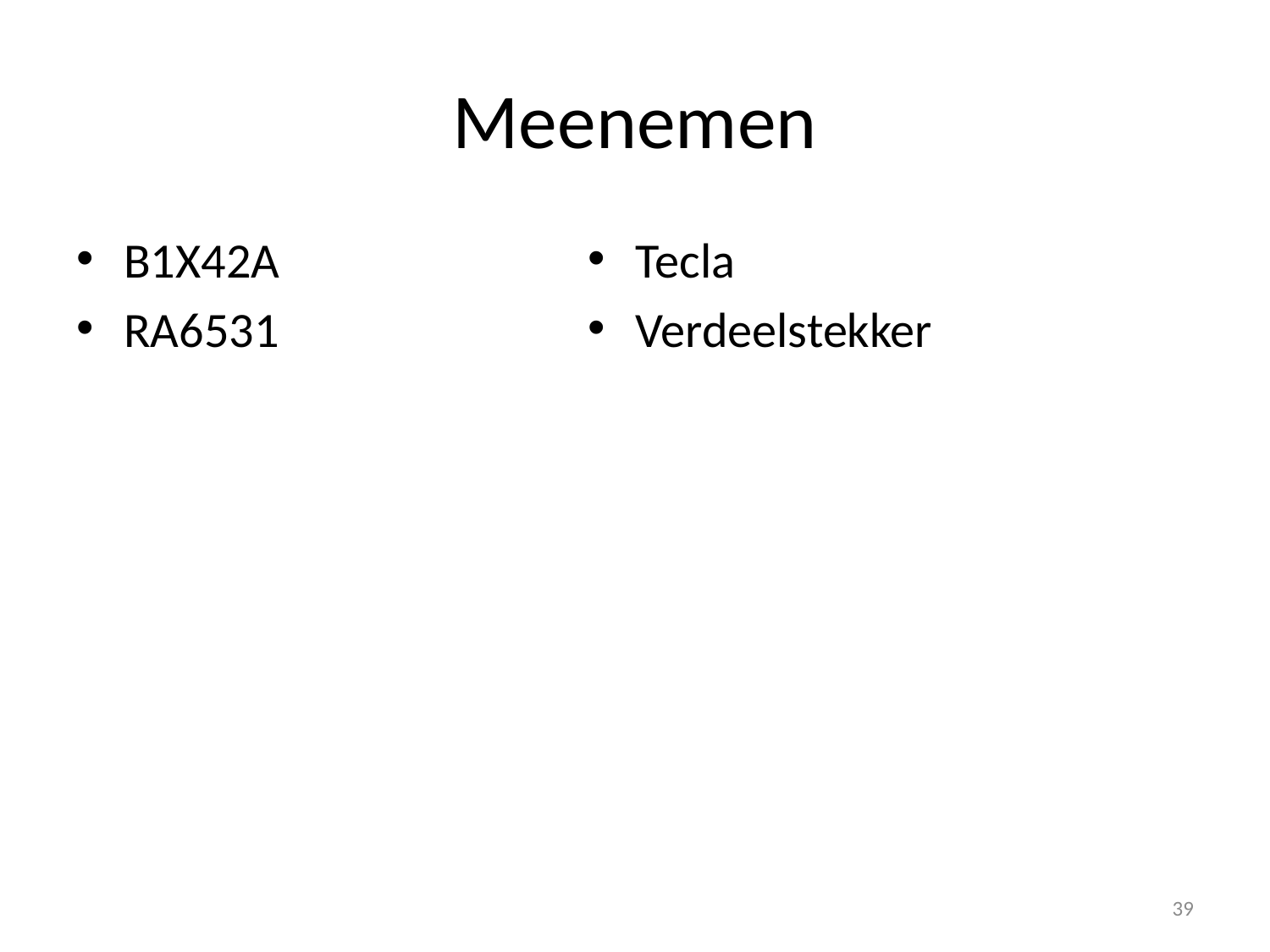

# Meenemen
B1X42A
RA6531

Tecla
Verdeelstekker
39